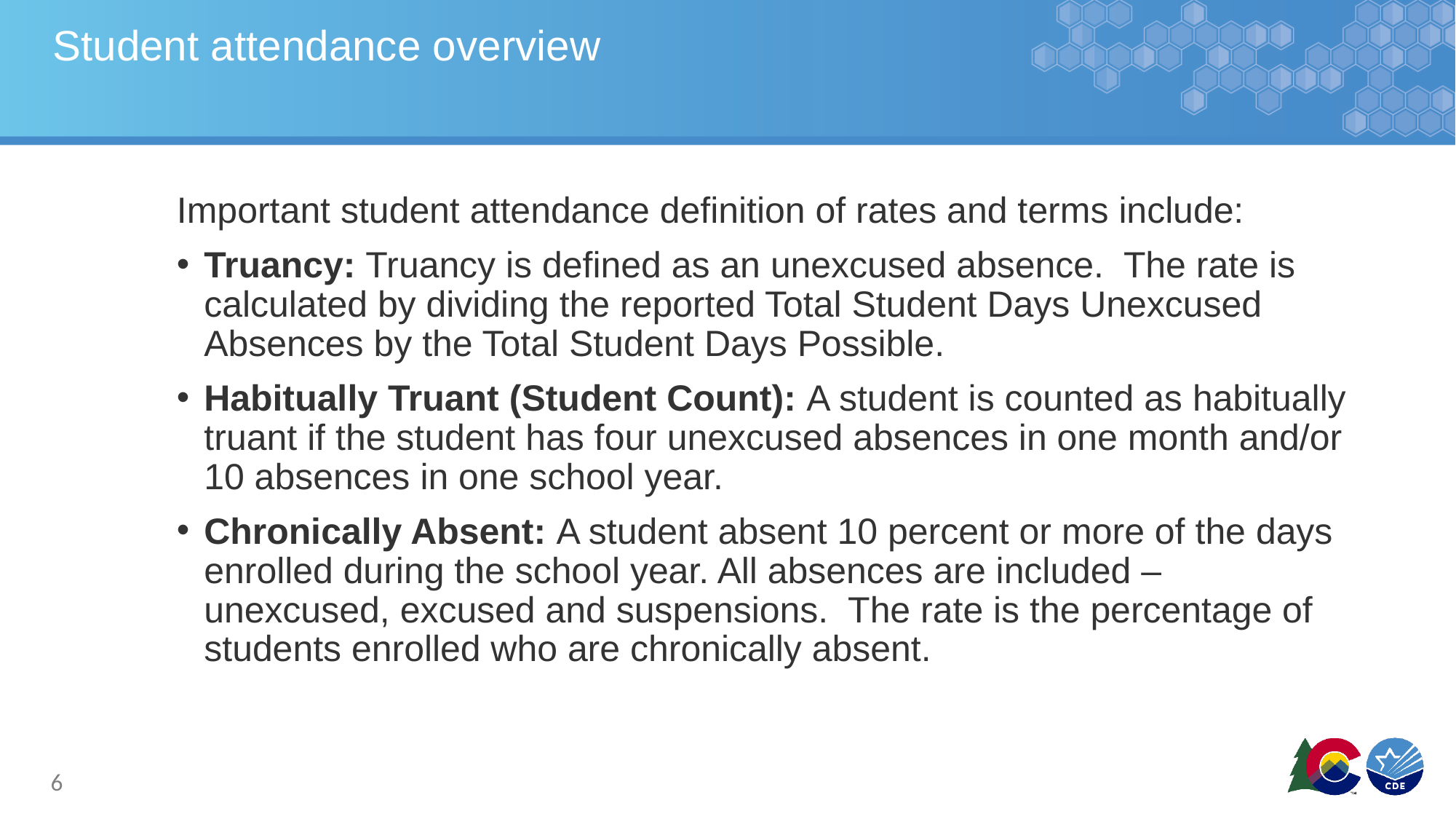

# Student attendance overview
Important student attendance definition of rates and terms include:
Truancy: Truancy is defined as an unexcused absence.  The rate is calculated by dividing the reported Total Student Days Unexcused Absences by the Total Student Days Possible.
Habitually Truant (Student Count): A student is counted as habitually truant if the student has four unexcused absences in one month and/or 10 absences in one school year.
Chronically Absent: A student absent 10 percent or more of the days enrolled during the school year. All absences are included – unexcused, excused and suspensions.  The rate is the percentage of students enrolled who are chronically absent.

6